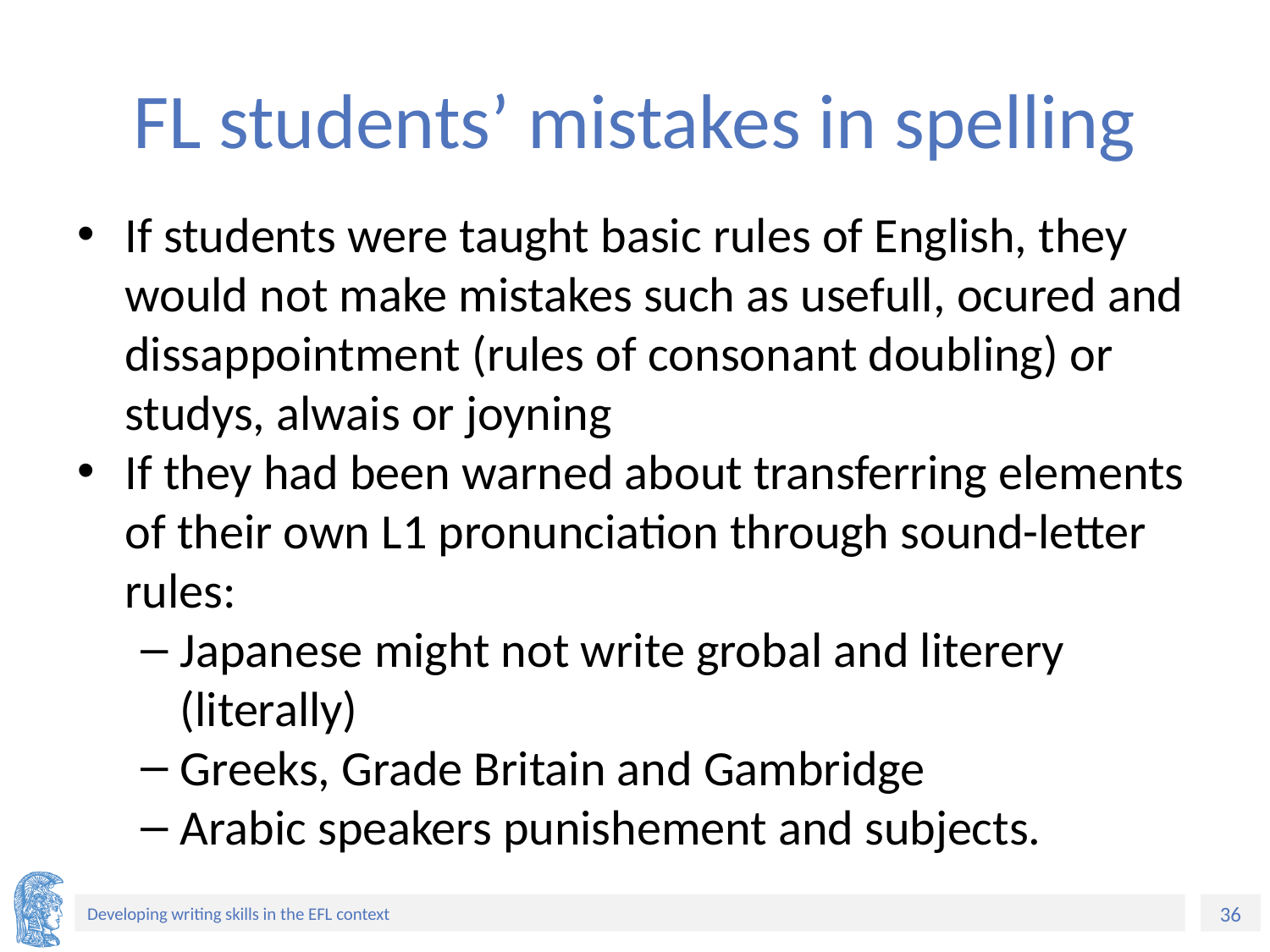

# FL students’ mistakes in spelling
If students were taught basic rules of English, they would not make mistakes such as usefull, ocured and dissappointment (rules of consonant doubling) or studys, alwais or joyning
If they had been warned about transferring elements of their own L1 pronunciation through sound-letter rules:
Japanese might not write grobal and literery (literally)
Greeks, Grade Britain and Gambridge
Arabic speakers punishement and subjects.